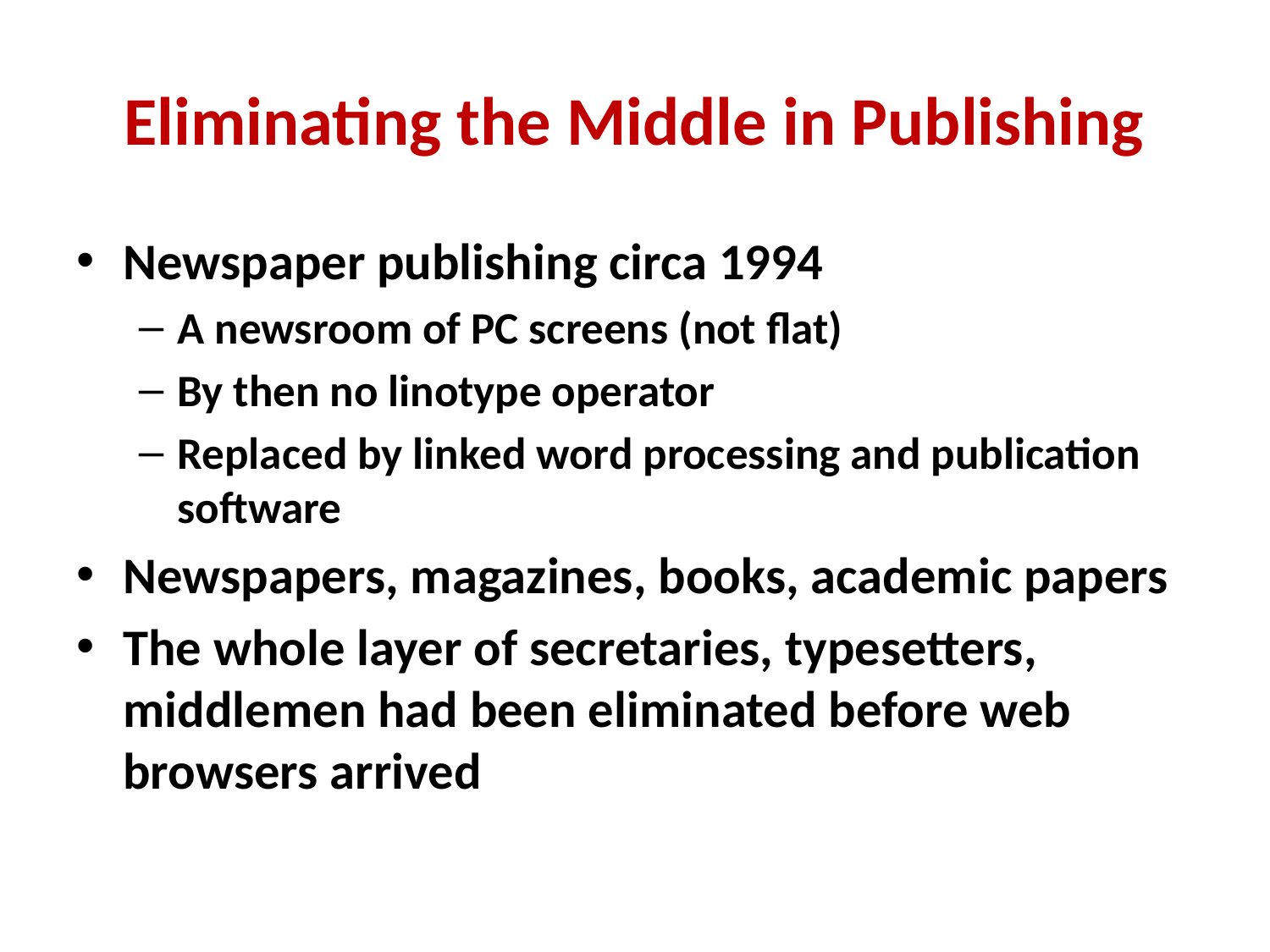

# Eliminating the Middle in Publishing
Newspaper publishing circa 1994
A newsroom of PC screens (not flat)
By then no linotype operator
Replaced by linked word processing and publication software
Newspapers, magazines, books, academic papers
The whole layer of secretaries, typesetters, middlemen had been eliminated before web browsers arrived